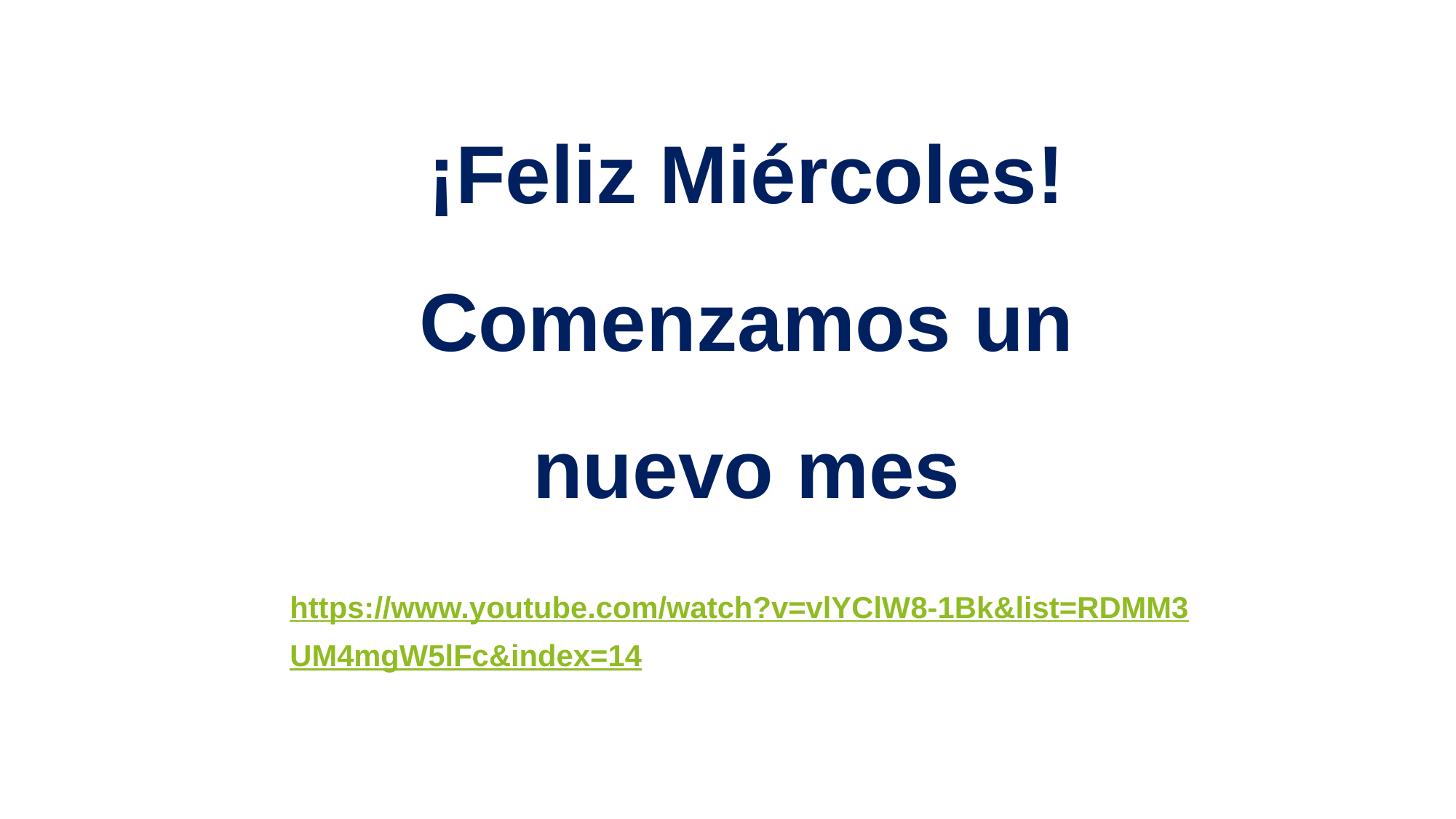

¡Feliz Miércoles!
Comenzamos un nuevo mes

https://www.youtube.com/watch?v=vlYClW8-1Bk&list=RDMM3UM4mgW5lFc&index=14